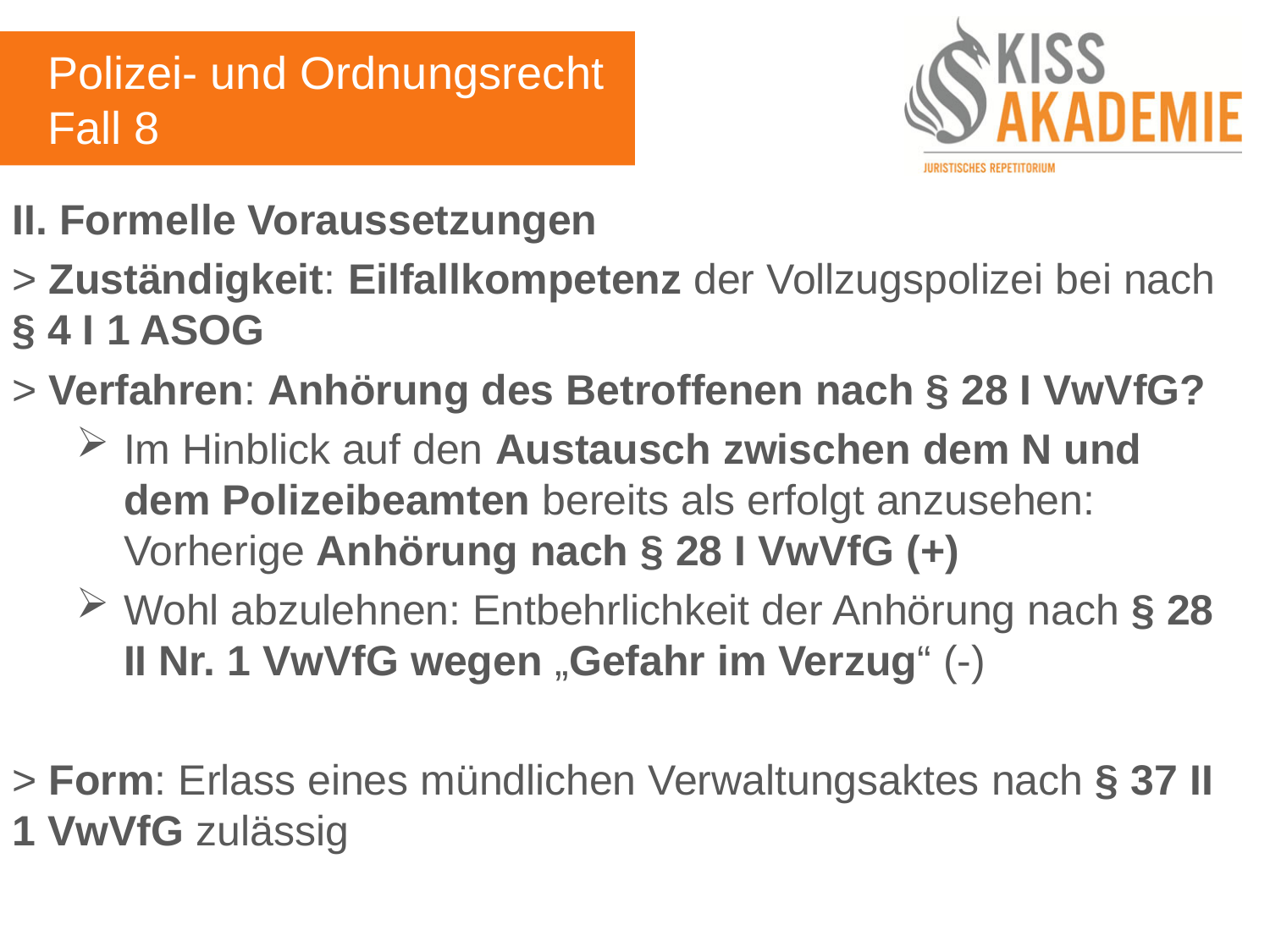

Polizei- und Ordnungsrecht
Fall 8
II. Formelle Voraussetzungen
> Zuständigkeit: Eilfallkompetenz der Vollzugspolizei bei nach § 4 I 1 ASOG
> Verfahren: Anhörung des Betroffenen nach § 28 I VwVfG?
Im Hinblick auf den Austausch zwischen dem N und dem Polizeibeamten bereits als erfolgt anzusehen: Vorherige Anhörung nach § 28 I VwVfG (+)
Wohl abzulehnen: Entbehrlichkeit der Anhörung nach § 28 II Nr. 1 VwVfG wegen „Gefahr im Verzug“ (-)

> Form: Erlass eines mündlichen Verwaltungsaktes nach § 37 II 1 VwVfG zulässig